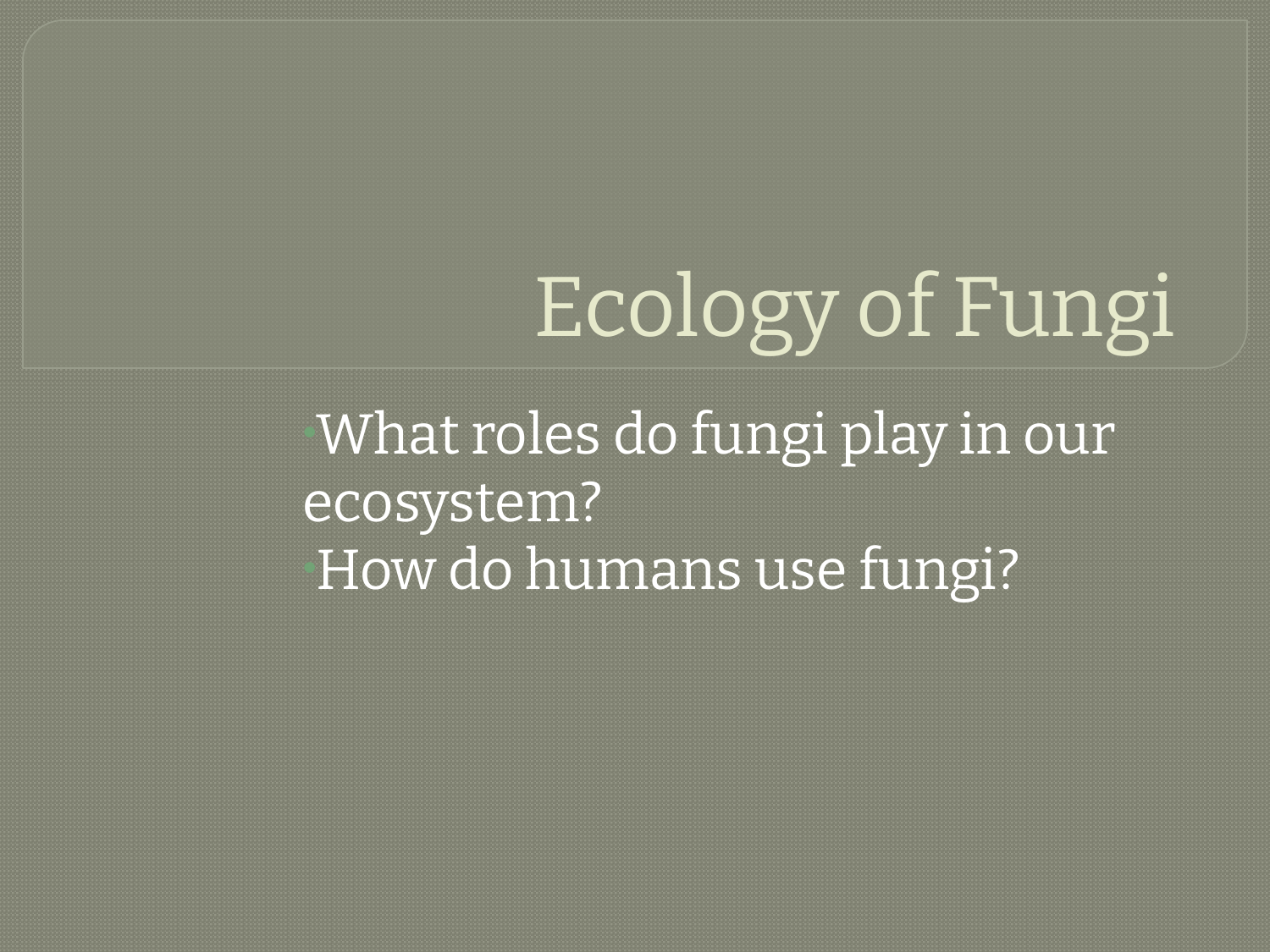

# Ecology of Fungi
What roles do fungi play in our ecosystem?
How do humans use fungi?